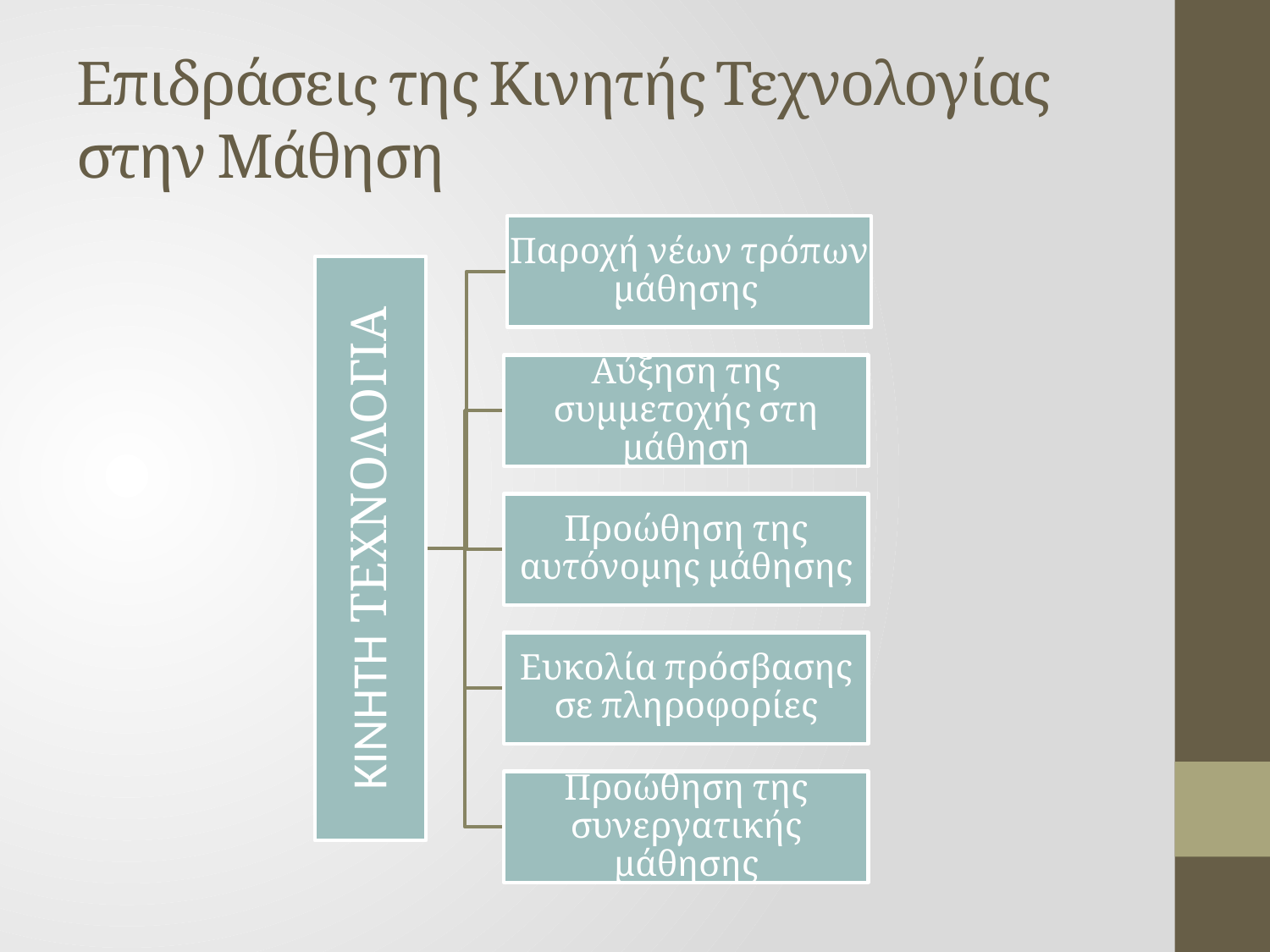

# Επιδράσεις της Κινητής Τεχνολογίας στην Μάθηση

ΚΙΝΗΤΗ ΤΕΧΝΟΛΟΓΙΑ
Παροχή νέων τρόπων μάθησης
Αύξηση της συμμετοχής στη μάθηση
Προώθηση της αυτόνομης μάθησης
Ευκολία πρόσβασης σε πληροφορίες
Προώθηση της συνεργατικής μάθησης